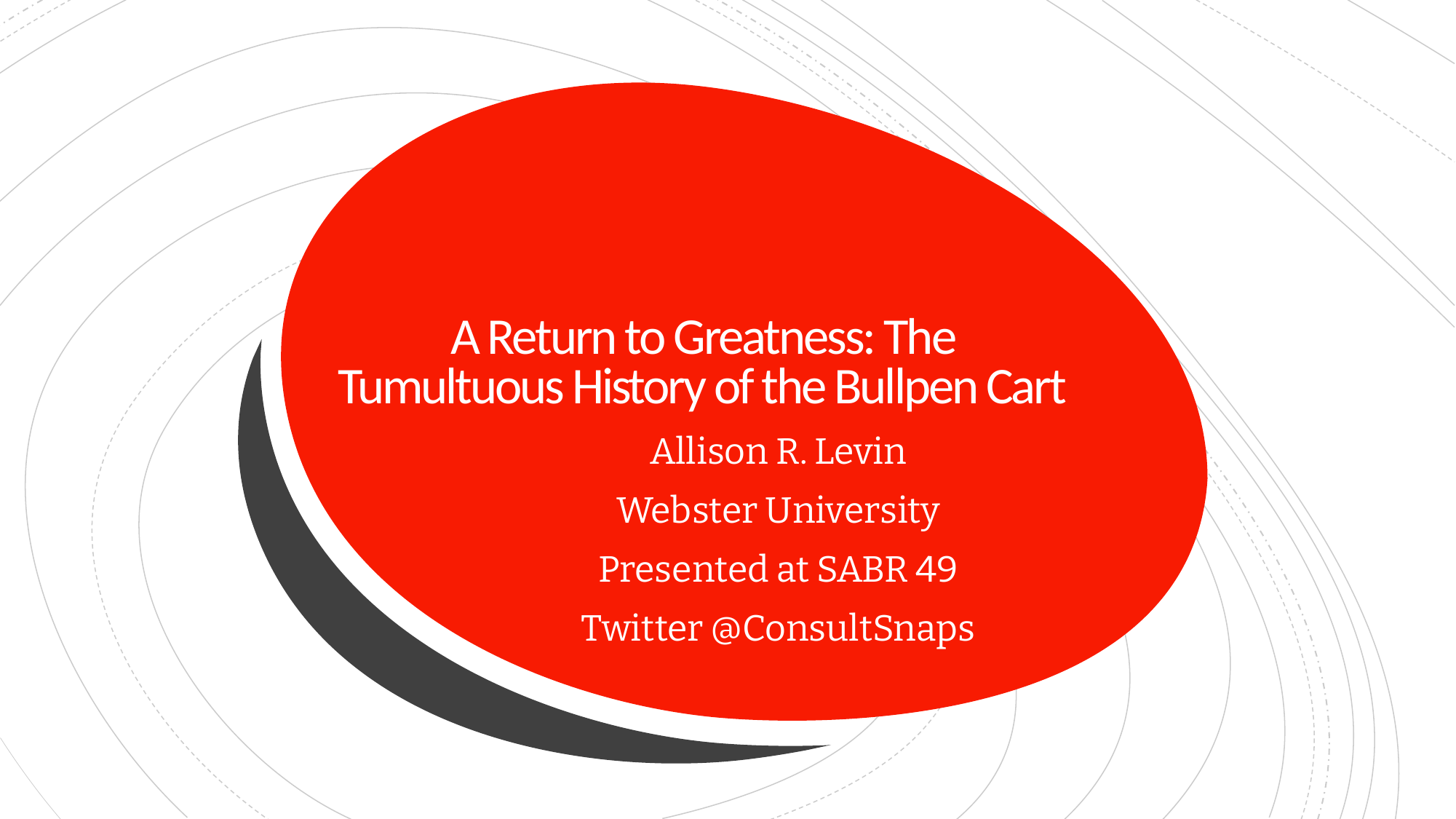

# A Return to Greatness: The Tumultuous History of the Bullpen Cart

Allison R. Levin
Webster University
Presented at SABR 49
Twitter @ConsultSnaps